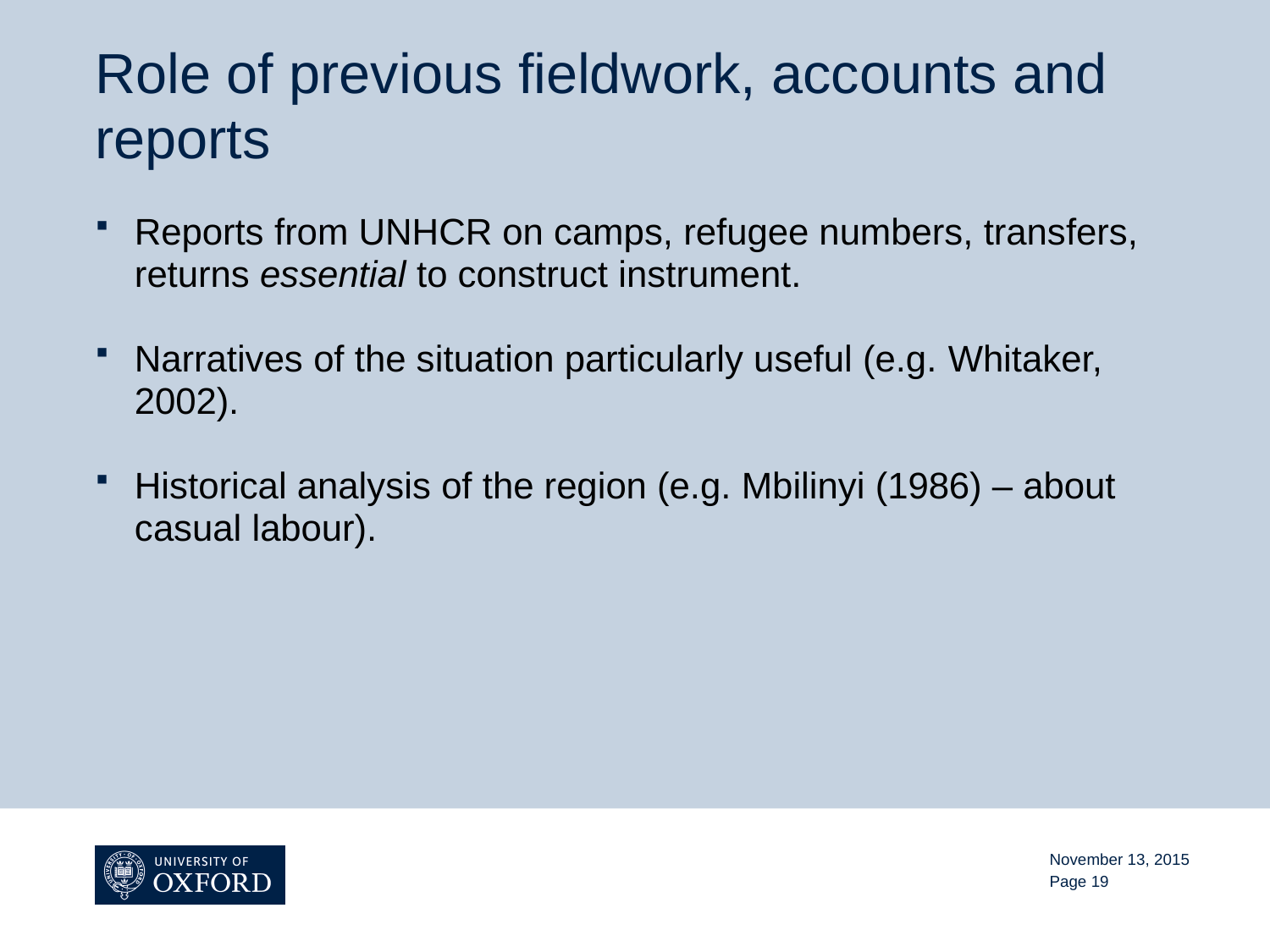

# Role of previous fieldwork, accounts and reports
Reports from UNHCR on camps, refugee numbers, transfers, returns essential to construct instrument.

Narratives of the situation particularly useful (e.g. Whitaker, 2002).

Historical analysis of the region (e.g. Mbilinyi (1986) – about casual labour).

November 13, 2015
Page 19